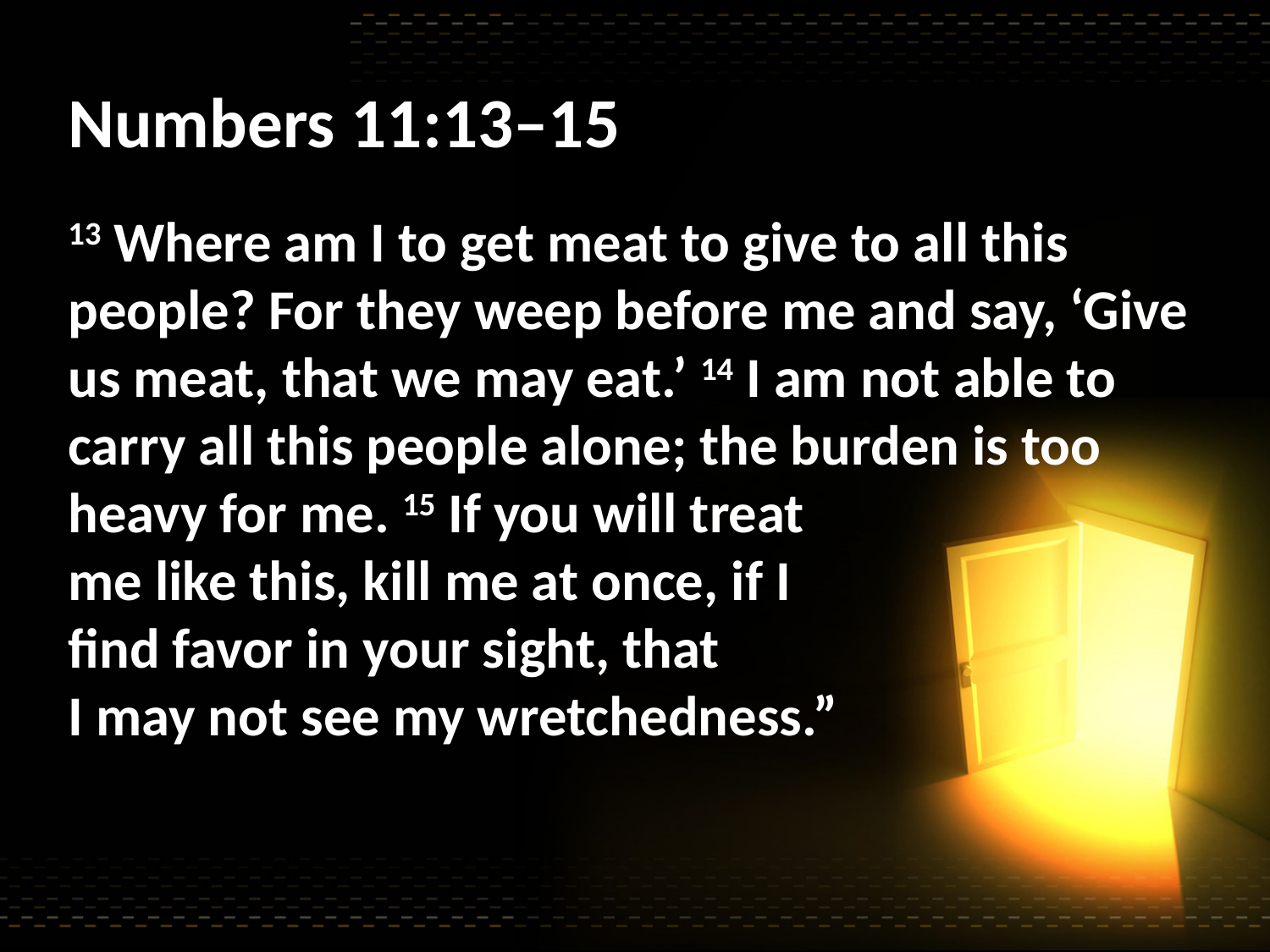

# Numbers 11:13–15
13 Where am I to get meat to give to all this people? For they weep before me and say, ‘Give us meat, that we may eat.’ 14 I am not able to carry all this people alone; the burden is too heavy for me. 15 If you will treat
me like this, kill me at once, if I
find favor in your sight, that
I may not see my wretchedness.”